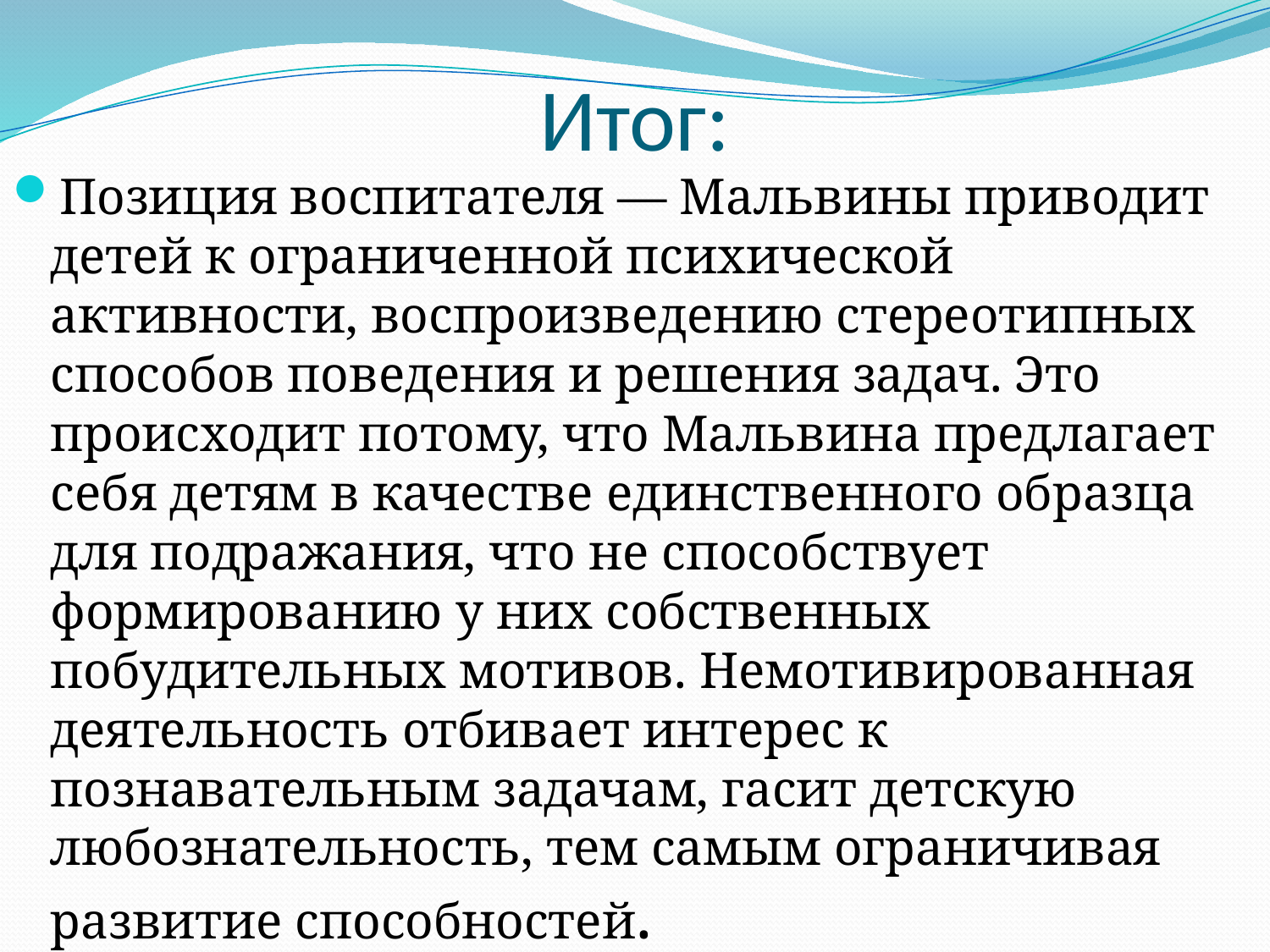

# Итог:
Позиция воспитателя — Мальвины приводит детей к ограниченной психической активности, воспроизведению стереотипных способов поведения и решения задач. Это происходит потому, что Мальвина предлагает себя детям в качестве единственного образца для подражания, что не способствует формированию у них собственных побудительных мотивов. Немотивированная деятельность отбивает интерес к познавательным задачам, гасит детскую любознательность, тем самым ограничивая развитие способностей.